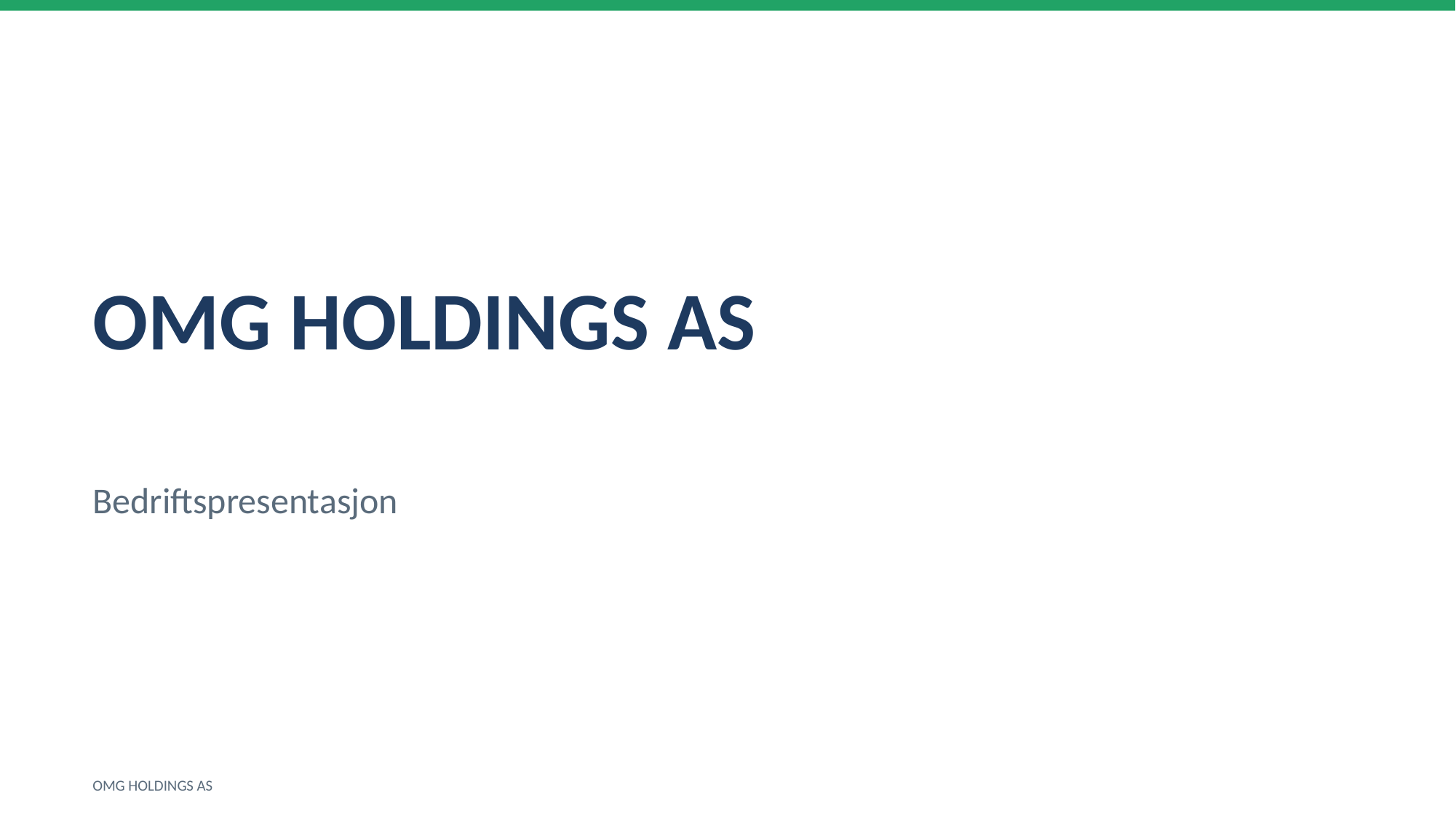

OMG HOLDINGS AS
Bedriftspresentasjon
OMG HOLDINGS AS